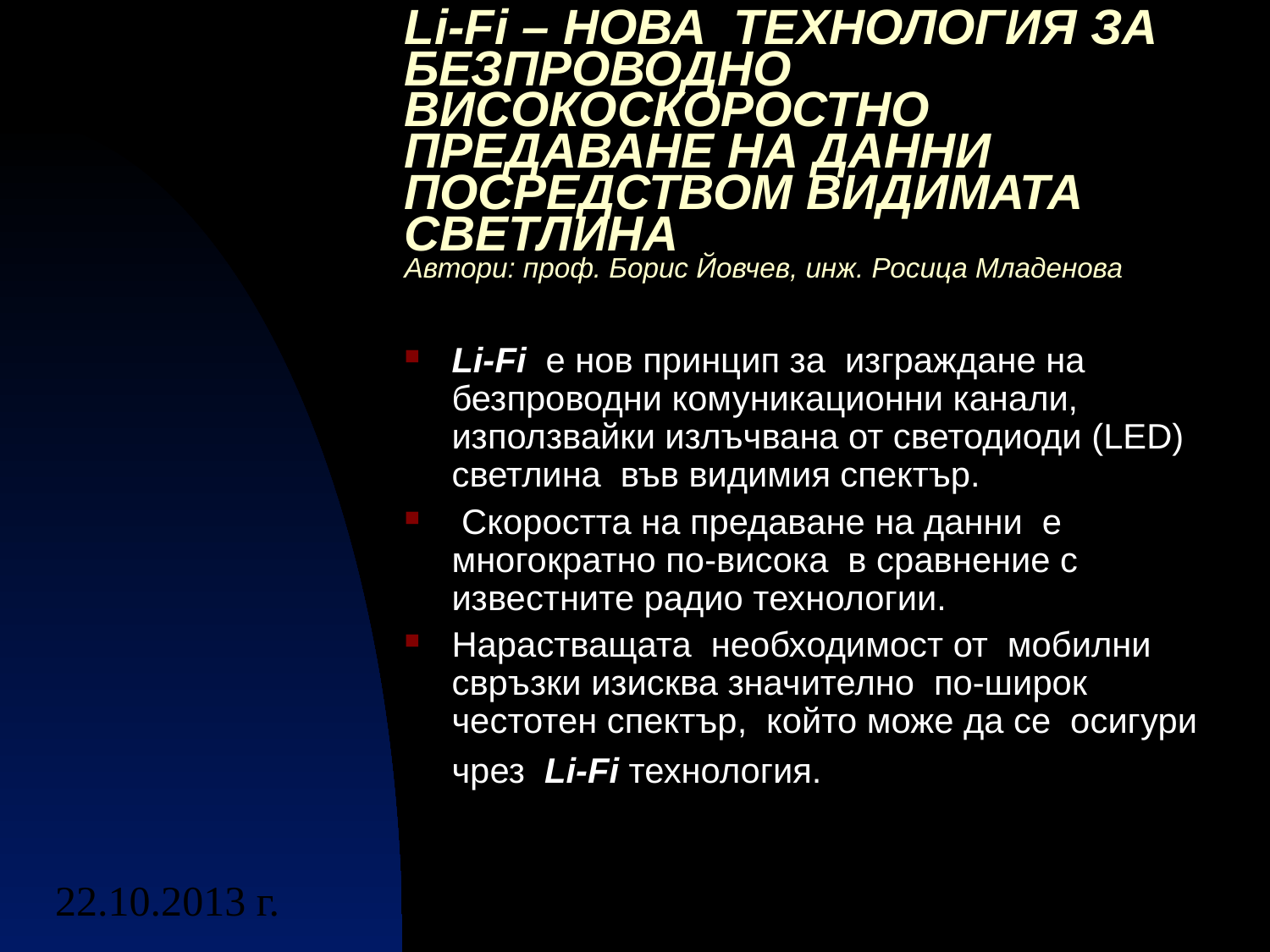

# Li-Fi – НОВА  ТЕХНОЛОГИЯ ЗА БЕЗПРОВОДНО ВИСОКОСКОРОСТНО ПРЕДАВАНЕ НА ДАННИ ПОСРЕДСТВОМ ВИДИМАТА СВЕТЛИНА Автори: проф. Борис Йовчев, инж. Росица Младенова
Li-Fi  е нов принцип за  изграждане на безпроводни комуникационни канали, използвайки излъчвана от светодиоди (LED) светлина  във видимия спектър.
 Скоростта на предаване на данни  е многократно по-висока  в сравнение с известните радио технологии.
Нарастващата  необходимост от  мобилни свръзки изисква значително  по-широк честотен спектър,  който може да се  осигури чрез  Li-Fi технология.
22.10.2013 г.
1